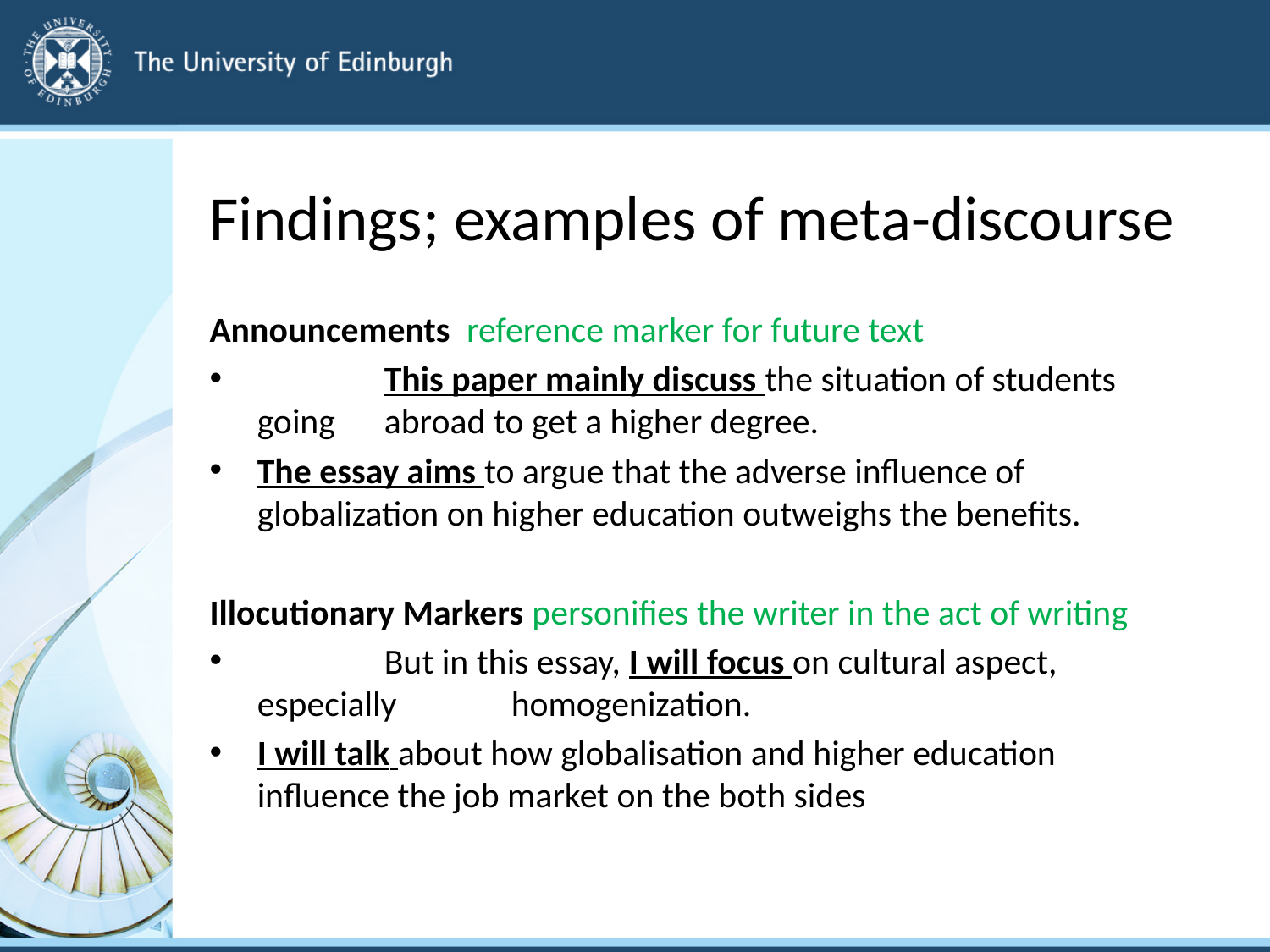

# Findings; examples of meta-discourse
Announcements  reference marker for future text
	This paper mainly discuss the situation of students going 	abroad to get a higher degree.
The essay aims to argue that the adverse influence of globalization on higher education outweighs the benefits.

Illocutionary Markers personifies the writer in the act of writing
	But in this essay, I will focus on cultural aspect, especially 	homogenization.
I will talk about how globalisation and higher education influence the job market on the both sides